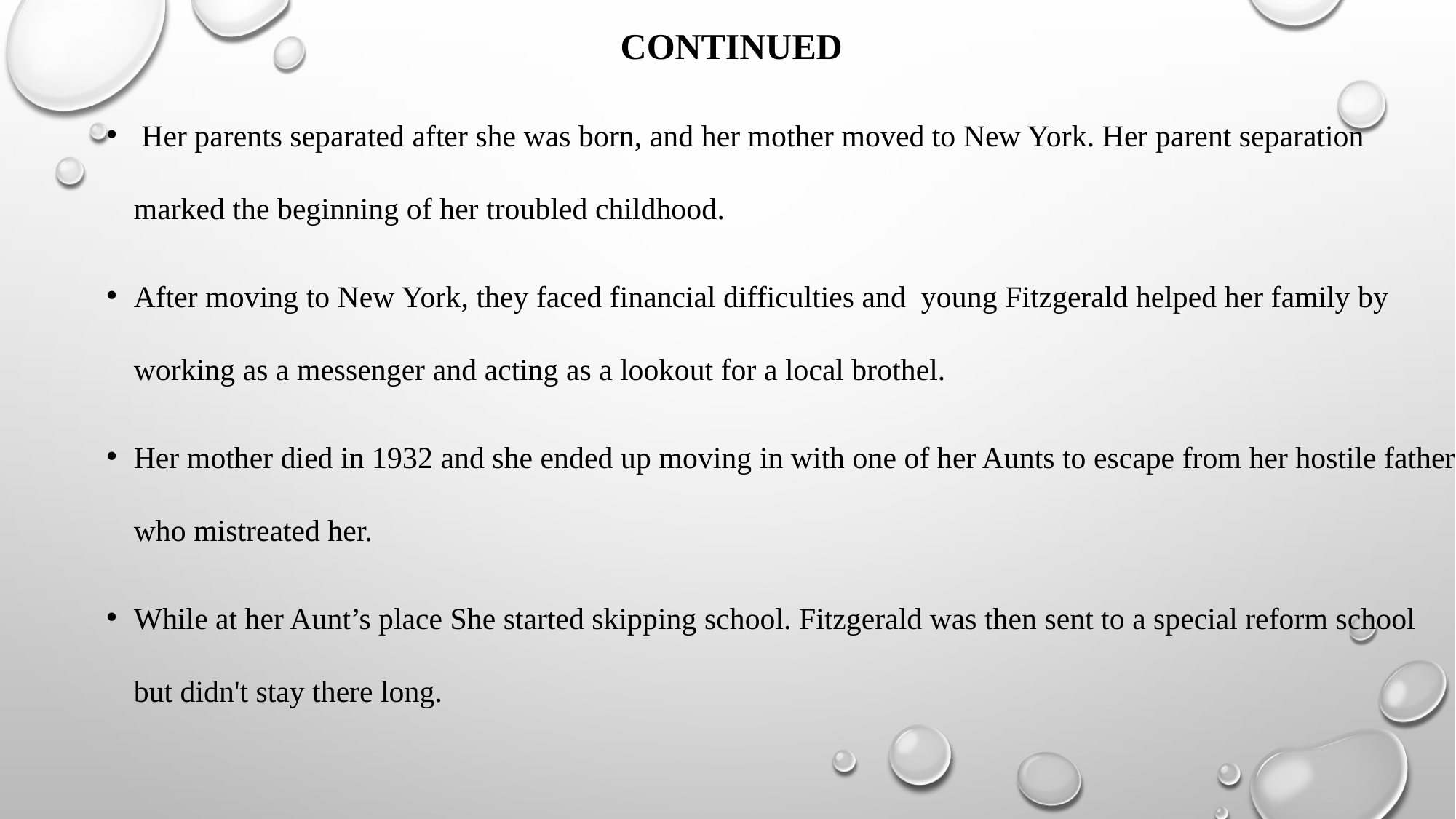

# CONTINUED
 Her parents separated after she was born, and her mother moved to New York. Her parent separation marked the beginning of her troubled childhood.
After moving to New York, they faced financial difficulties and  young Fitzgerald helped her family by working as a messenger and acting as a lookout for a local brothel.
Her mother died in 1932 and she ended up moving in with one of her Aunts to escape from her hostile father who mistreated her.
While at her Aunt’s place She started skipping school. Fitzgerald was then sent to a special reform school but didn't stay there long.